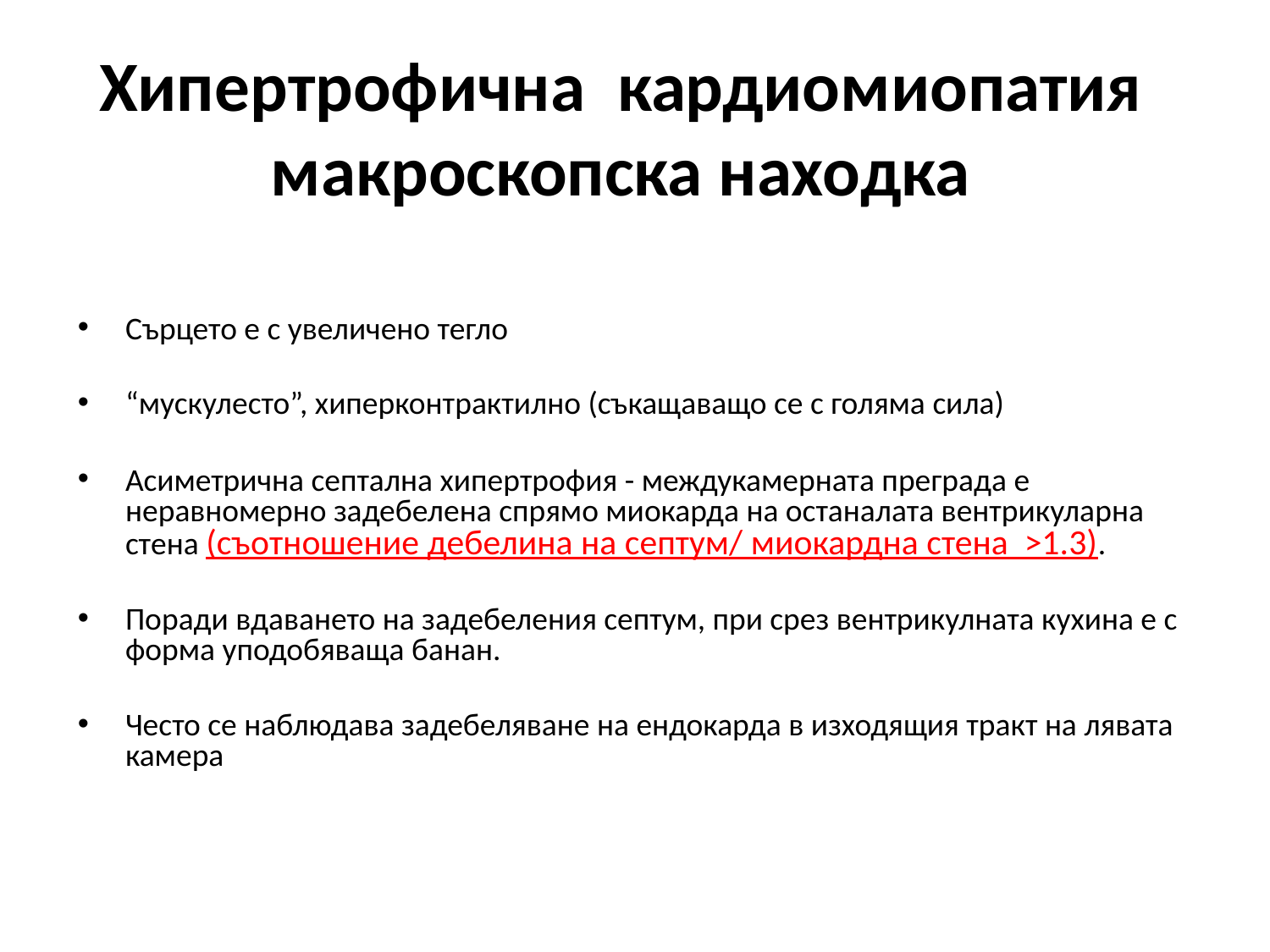

# Хипертрофична  кардиомиопатия макроскопска находка

Сърцето е с увеличено тегло

“мускулесто”, хиперконтрактилно (съкащаващо се с голяма сила)

Асиметрична септална хипертрофия - междукамерната преграда е неравномерно задебелена спрямо миокарда на останалата вентрикуларна стена (съотношение дебелина на септум/ миокардна стена  >1.3).

Поради вдаването на задебеления септум, при срез вентрикулната кухина е с форма уподобяваща банан.

Често се наблюдава задебеляване на ендокарда в изходящия тракт на лявата камера